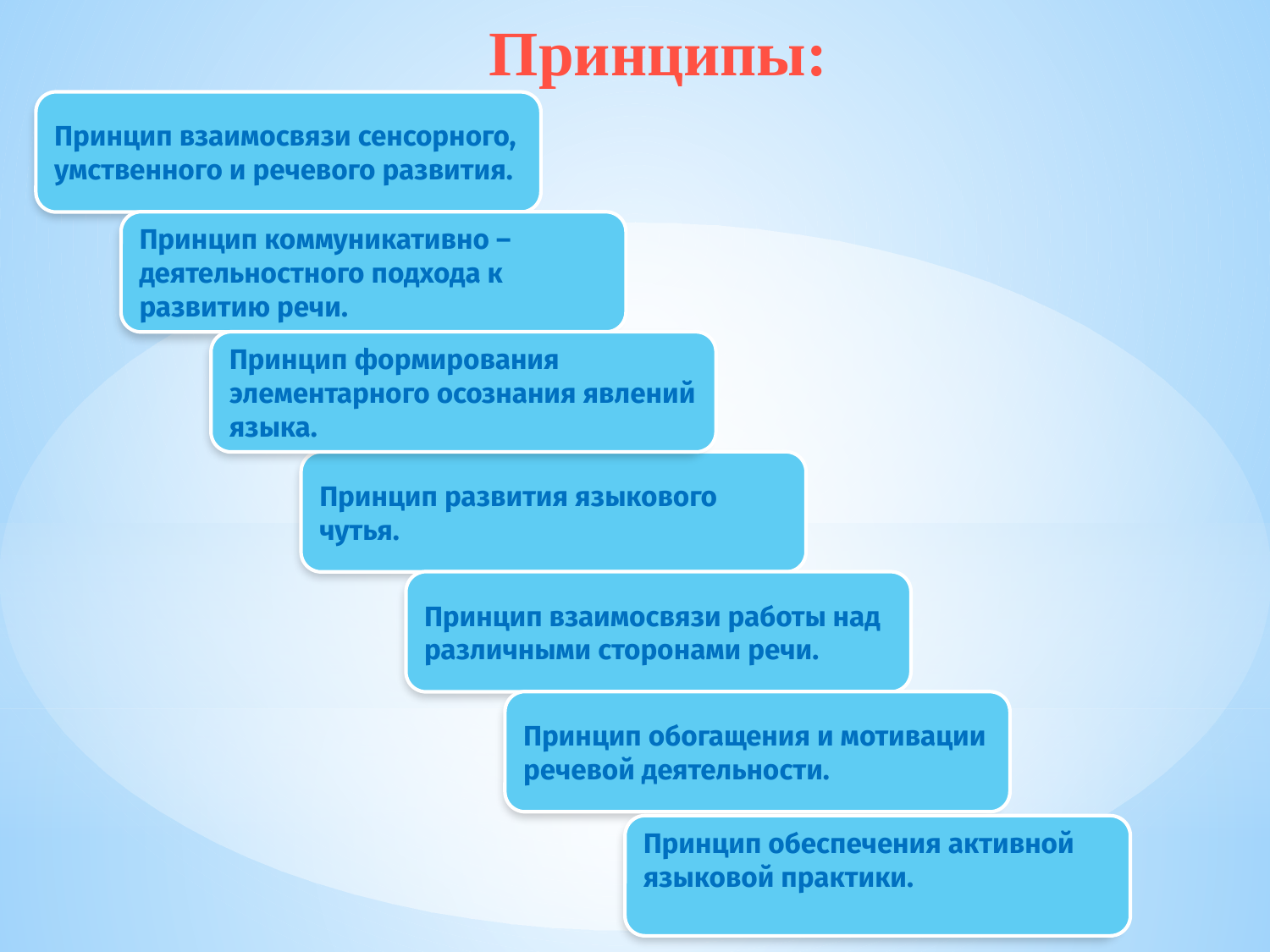

Принципы:
Принцип взаимосвязи сенсорного, умственного и речевого развития.

Принцип коммуникативно – деятельностного подхода к развитию речи.
Принцип формирования элементарного осознания явлений языка.
Принцип развития языкового чутья.
Принцип взаимосвязи работы над различными сторонами речи.
Принцип обогащения и мотивации речевой деятельности.
Принцип обеспечения активной языковой практики.